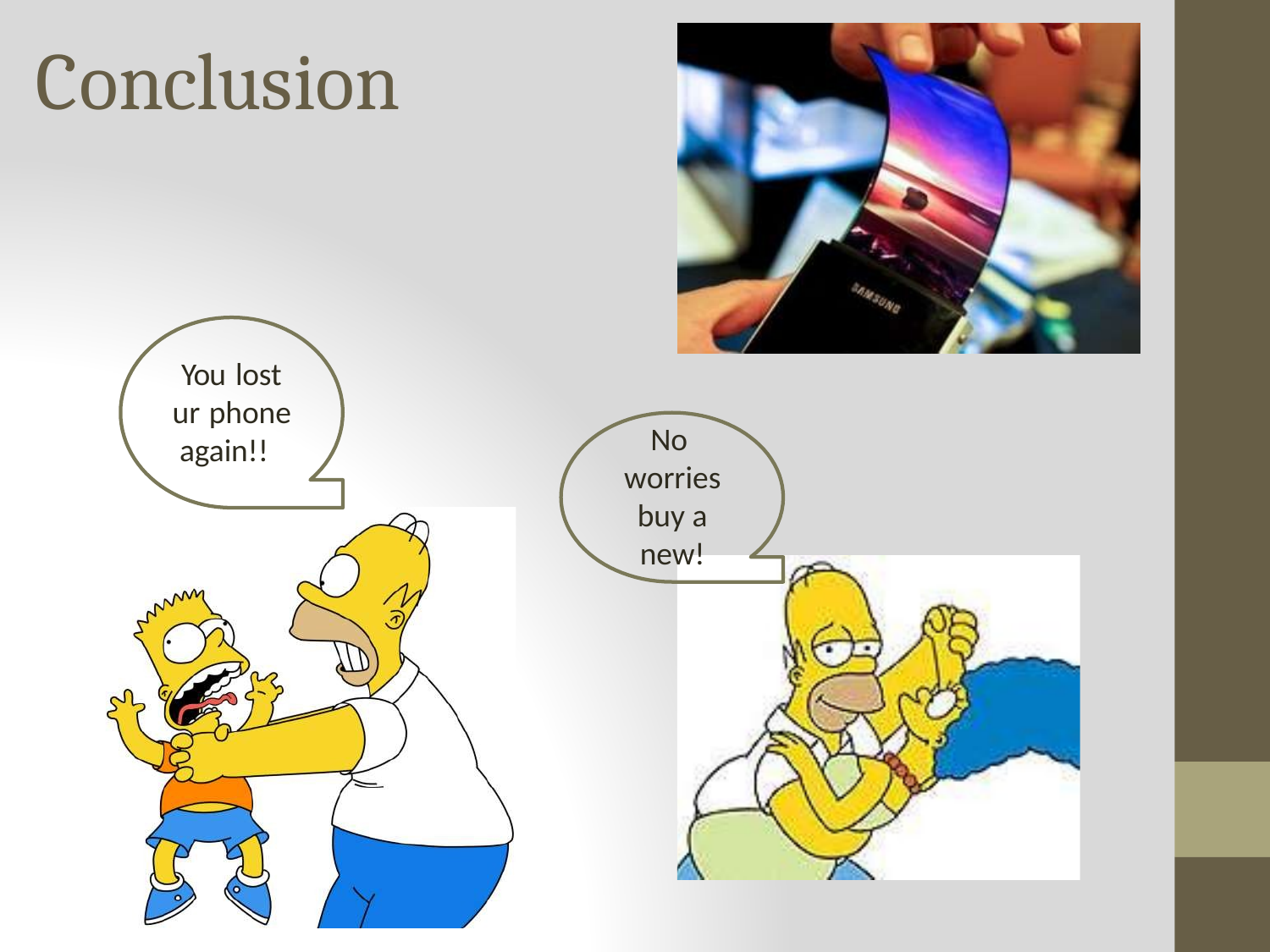

# Conclusion

You lost  ur phone  again!!

No  worries  buy a  new!